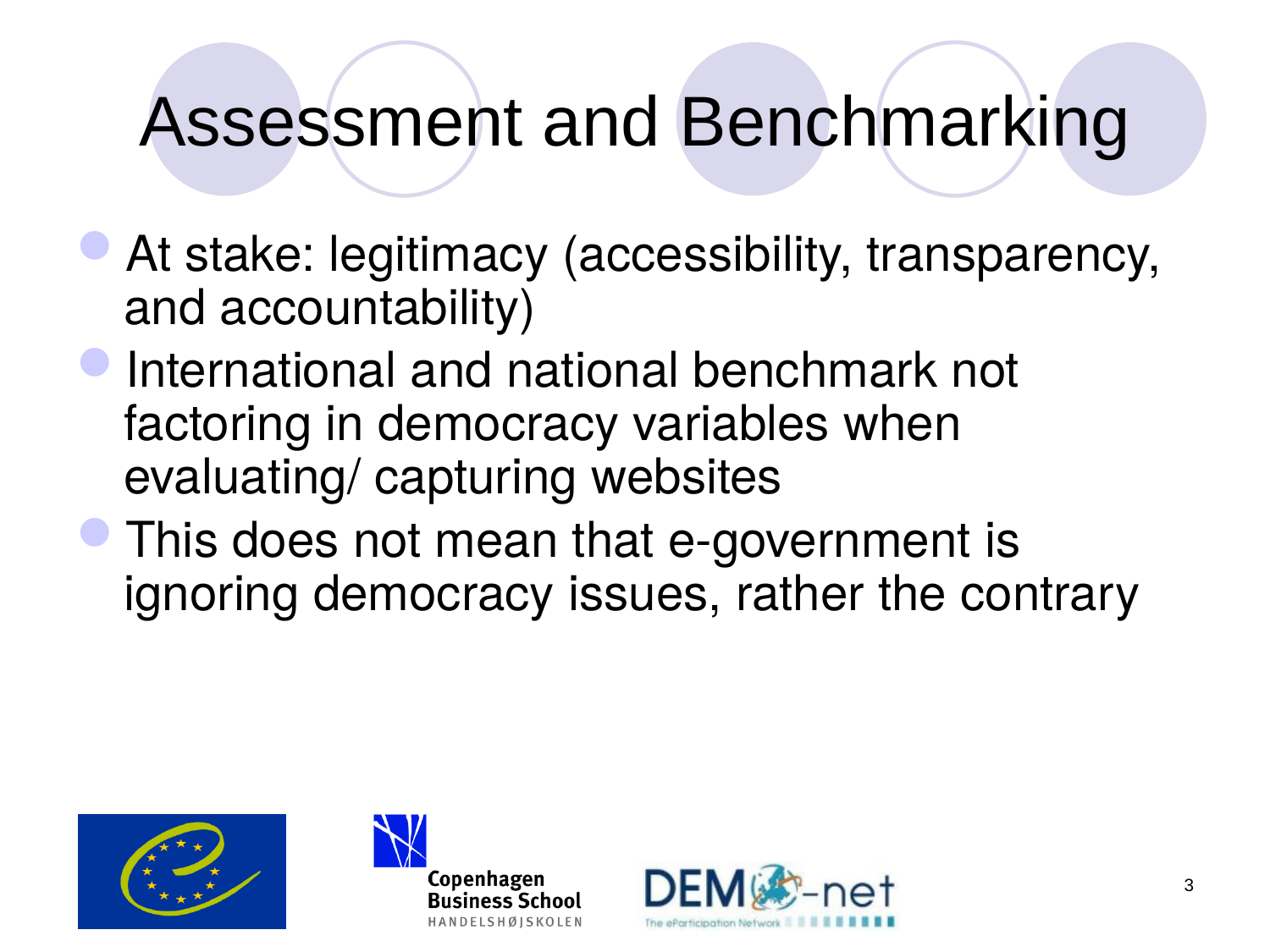

# Assessment and Benchmarking
At stake: legitimacy (accessibility, transparency, and accountability)
International and national benchmark not factoring in democracy variables when evaluating/ capturing websites
This does not mean that e-government is ignoring democracy issues, rather the contrary

3